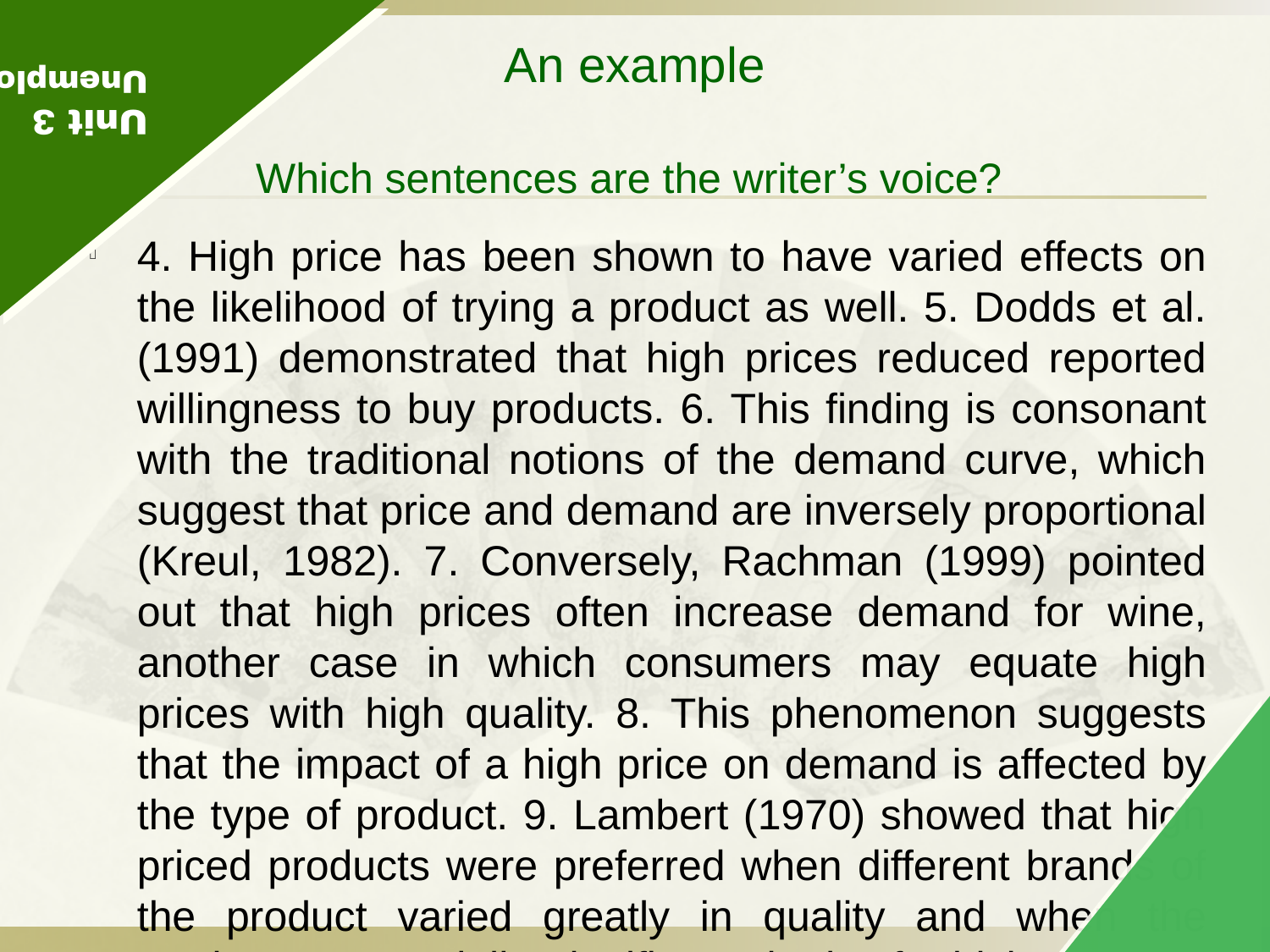

Unit 3
Unemployment
# An example Which sentences are the writer’s voice?
4. High price has been shown to have varied effects on the likelihood of trying a product as well. 5. Dodds et al. (1991) demonstrated that high prices reduced reported willingness to buy products. 6. This finding is consonant with the traditional notions of the demand curve, which suggest that price and demand are inversely proportional (Kreul, 1982). 7. Conversely, Rachman (1999) pointed out that high prices often increase demand for wine, another case in which consumers may equate high prices with high quality. 8. This phenomenon suggests that the impact of a high price on demand is affected by the type of product. 9. Lambert (1970) showed that high priced products were preferred when different brands of the product varied greatly in quality and when the product was socially significant, both of which seem to be the case with wine.